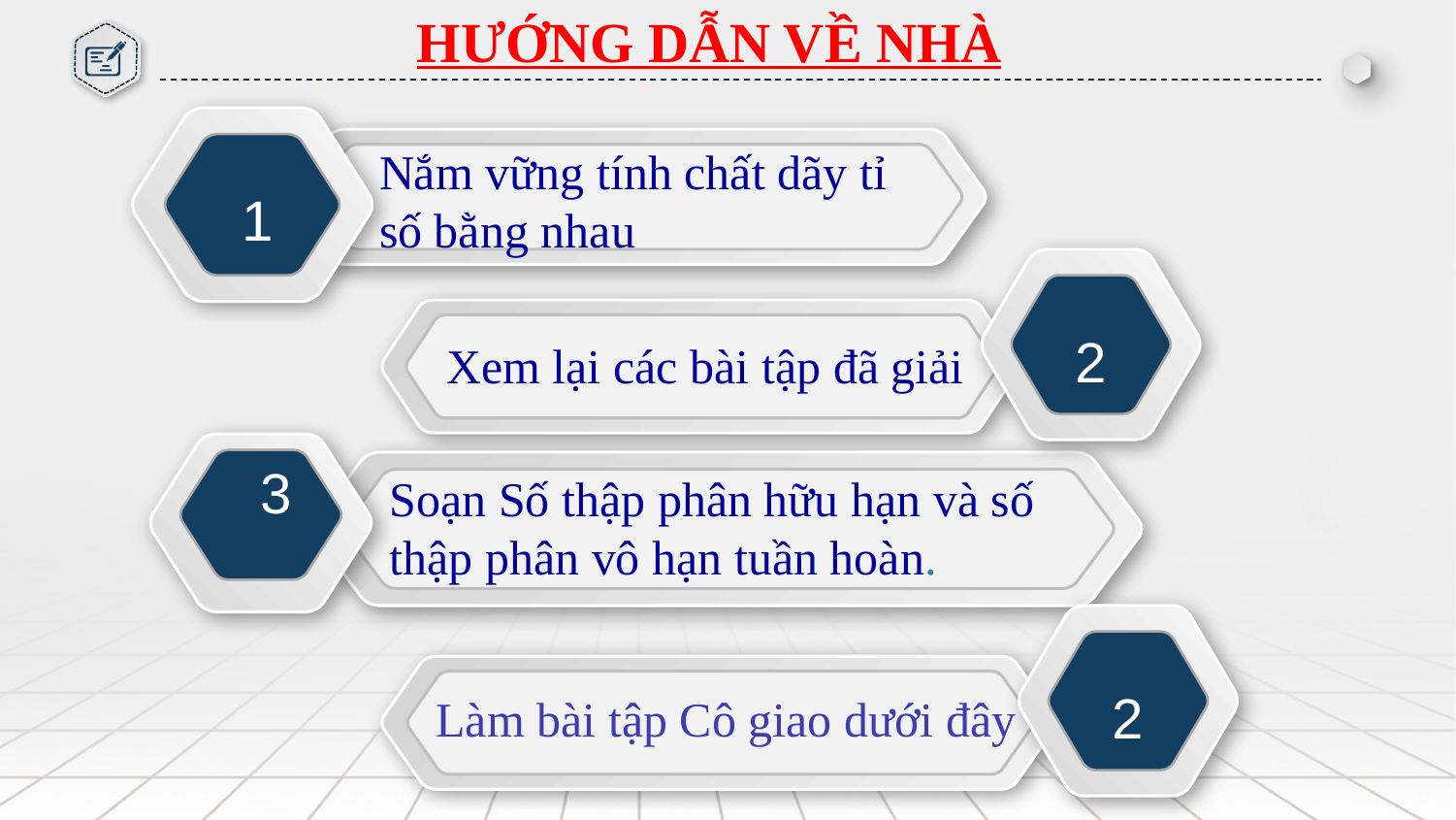

HƯỚNG DẪN VỀ NHÀ

 1

Nắm vững tính chất dãy tỉ số bằng nhau

2

Xem lại các bài tập đã giải

   3

Soạn Số thập phân hữu hạn và số thập phân vô hạn tuần hoàn.

2

Làm bài tập Cô giao dưới đây